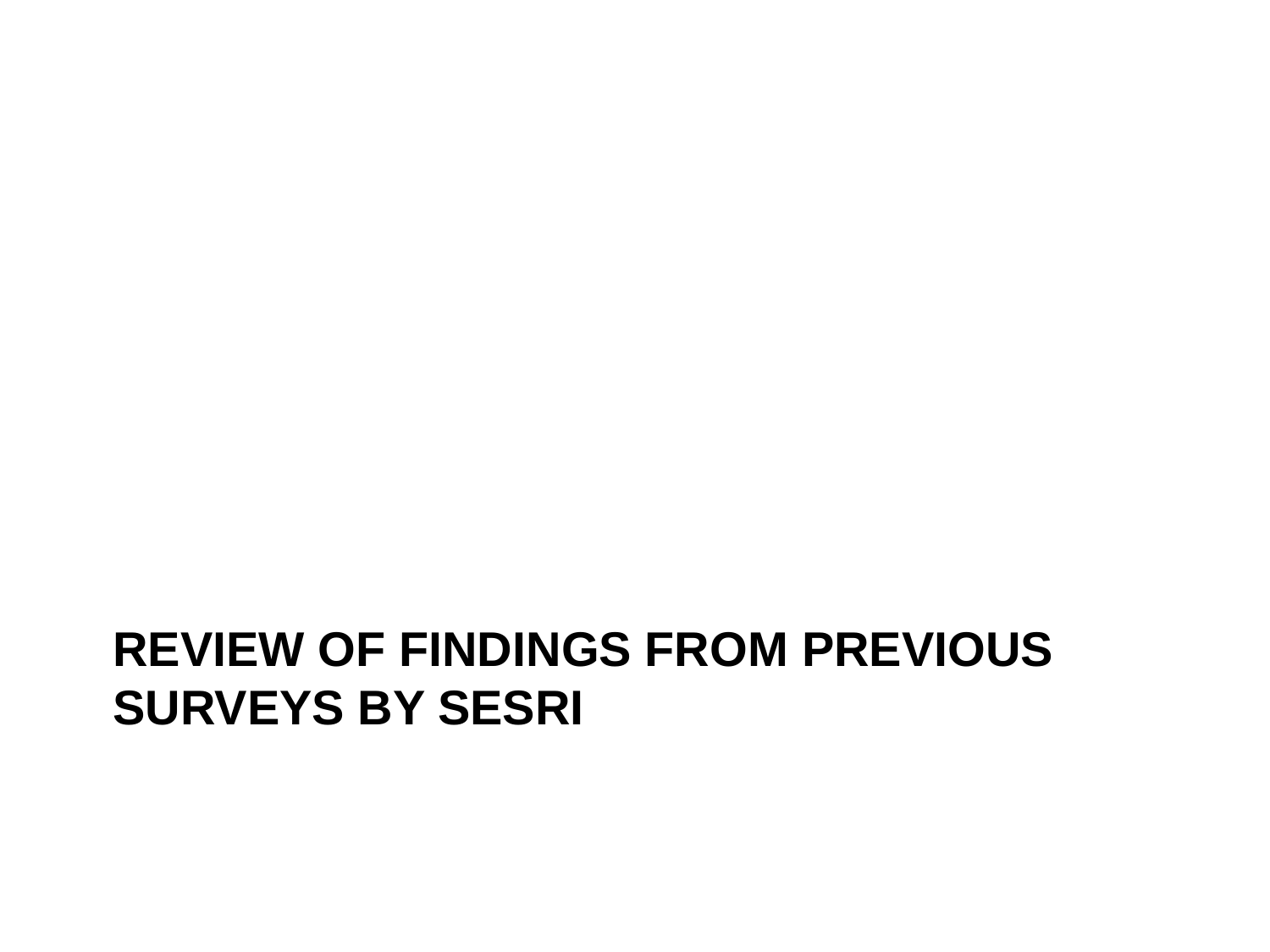

# Review of Findings from Previous Surveys by SESRI